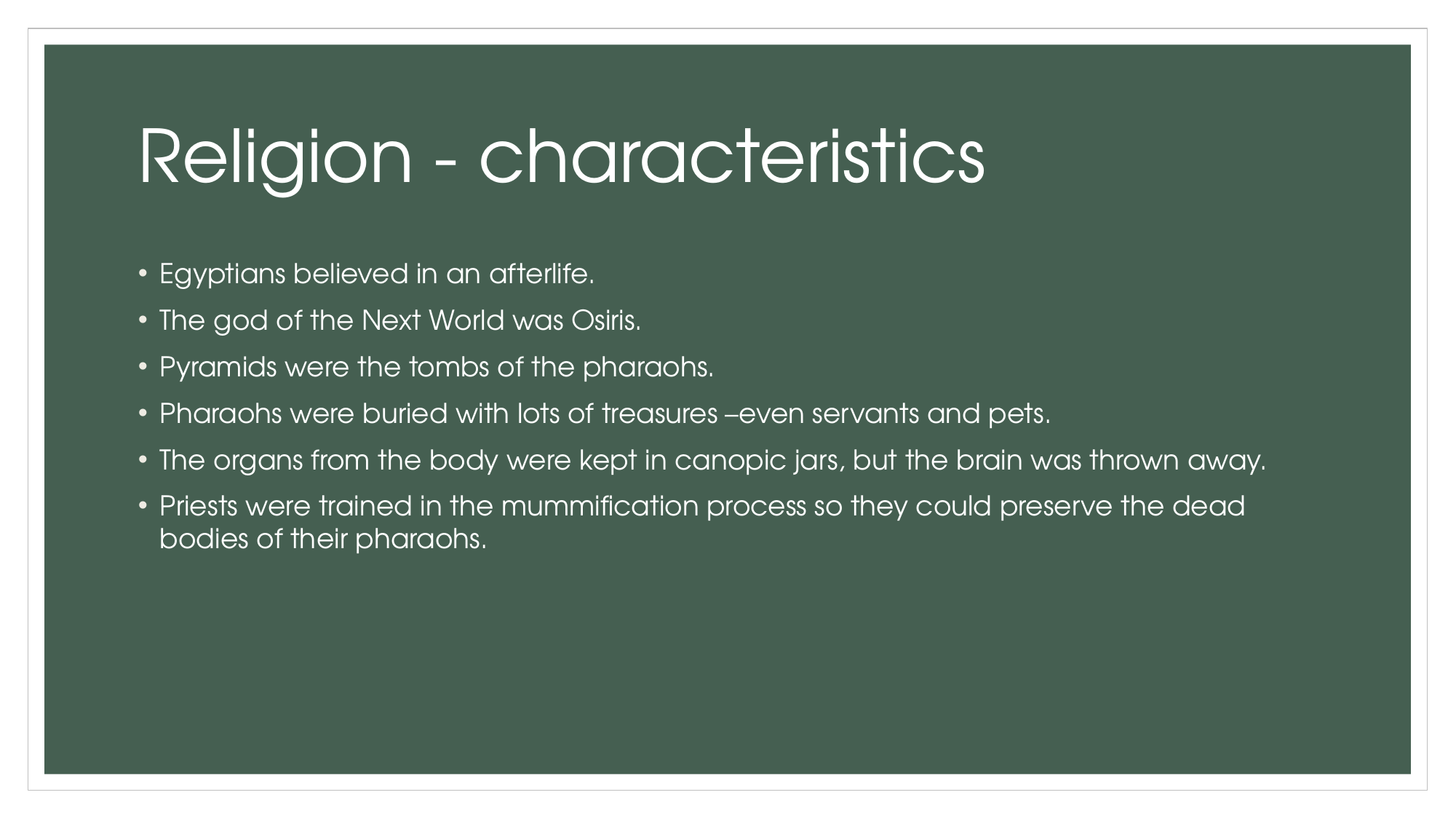

# Religion - characteristics
Egyptians believed in an afterlife.
The god of the Next World was Osiris.
Pyramids were the tombs of the pharaohs.
Pharaohs were buried with lots of treasures –even servants and pets.
The organs from the body were kept in canopic jars, but the brain was thrown away.
Priests were trained in the mummification process so they could preserve the dead bodies of their pharaohs.